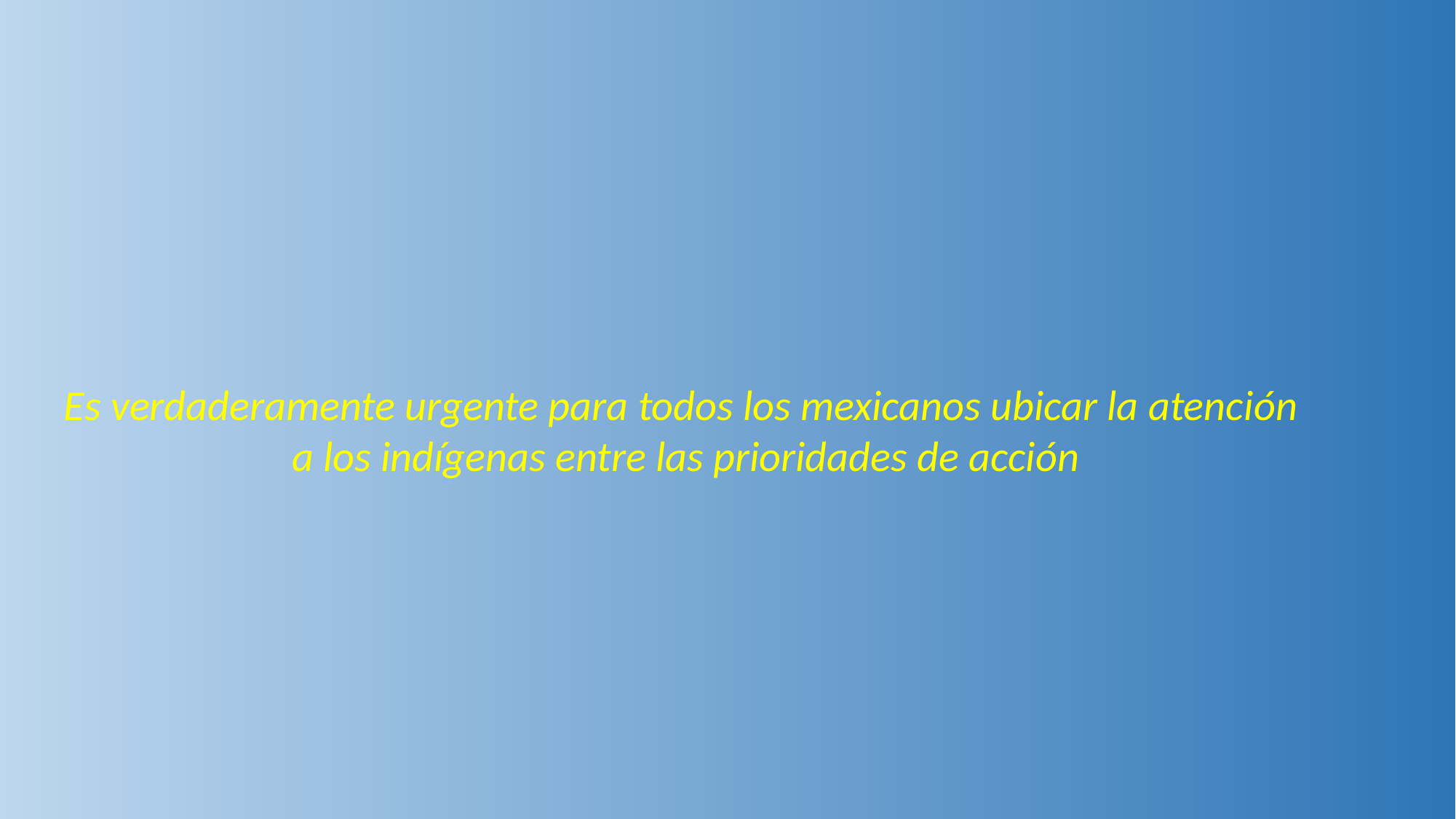

Es verdaderamente urgente para todos los mexicanos ubicar la atención
a los indígenas entre las prioridades de acción